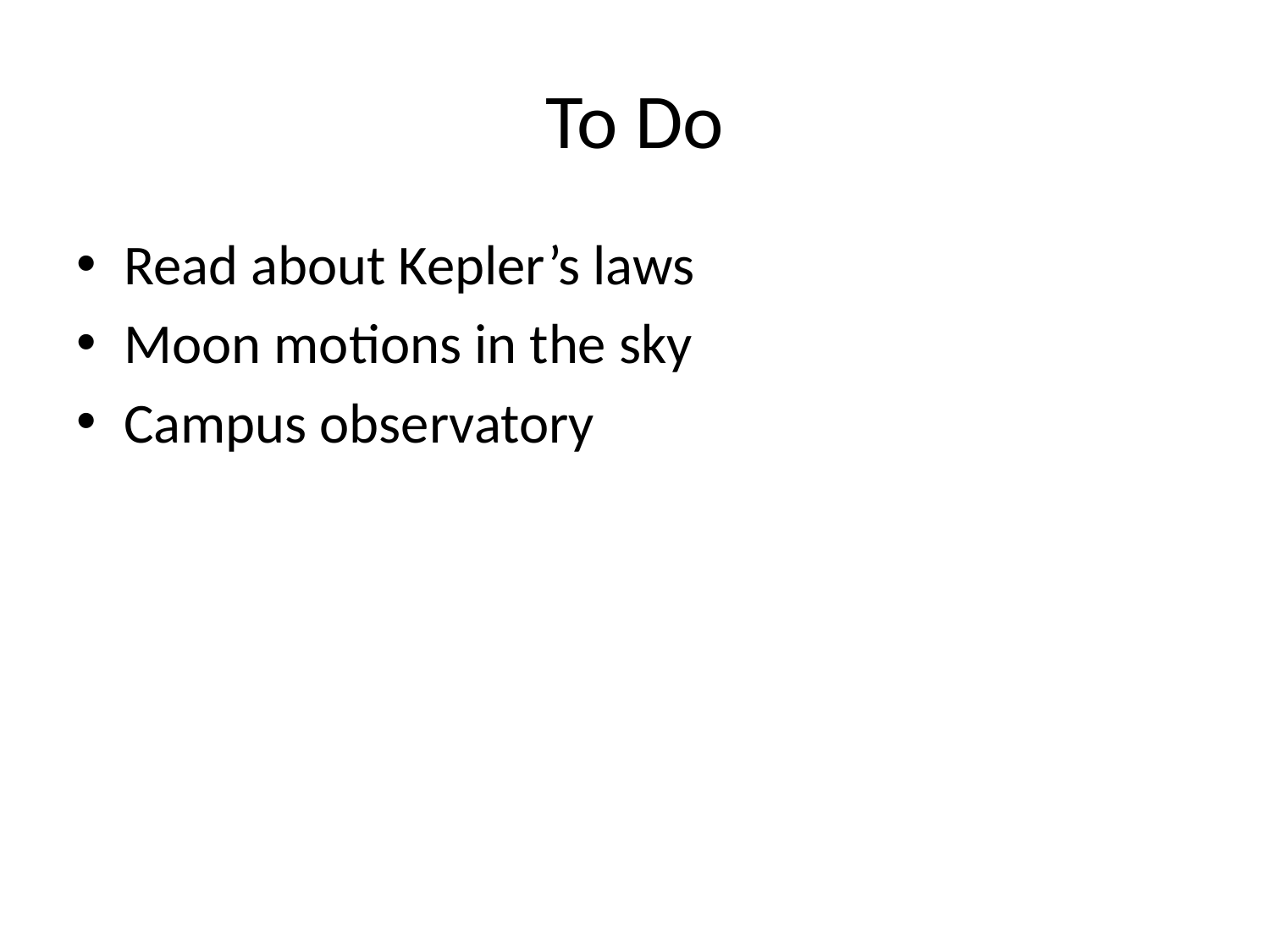

# To Do
Read about Kepler’s laws
Moon motions in the sky
Campus observatory